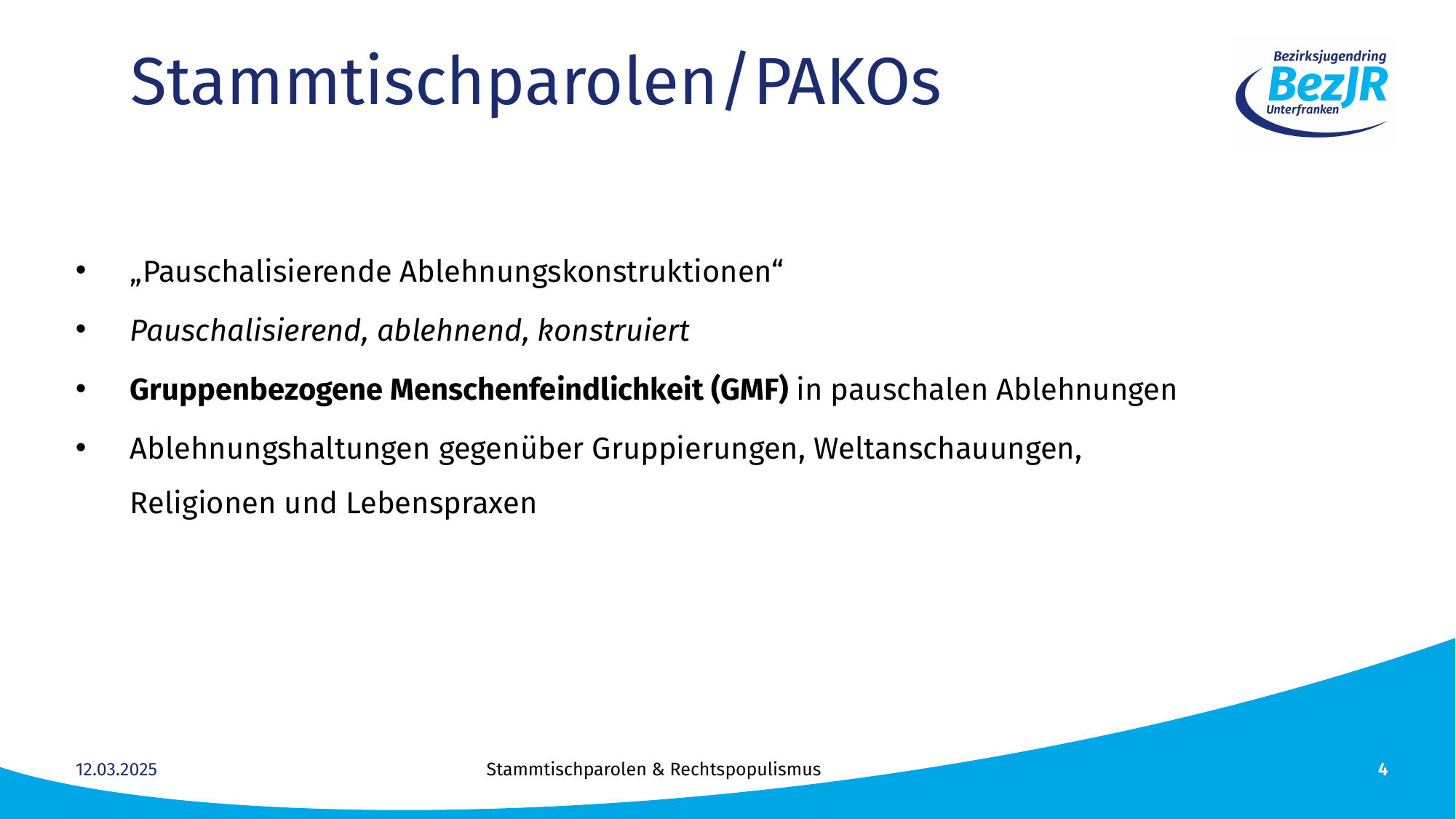

# Stammtischparolen/PAKOs
„Pauschalisierende Ablehnungskonstruktionen“
Pauschalisierend, ablehnend, konstruiert
Gruppenbezogene Menschenfeindlichkeit (GMF) in pauschalen Ablehnungen
Ablehnungshaltungen gegenüber Gruppierungen, Weltanschauungen, Religionen und Lebenspraxen

Stammtischparolen & Rechtspopulismus
12.03.2025
4